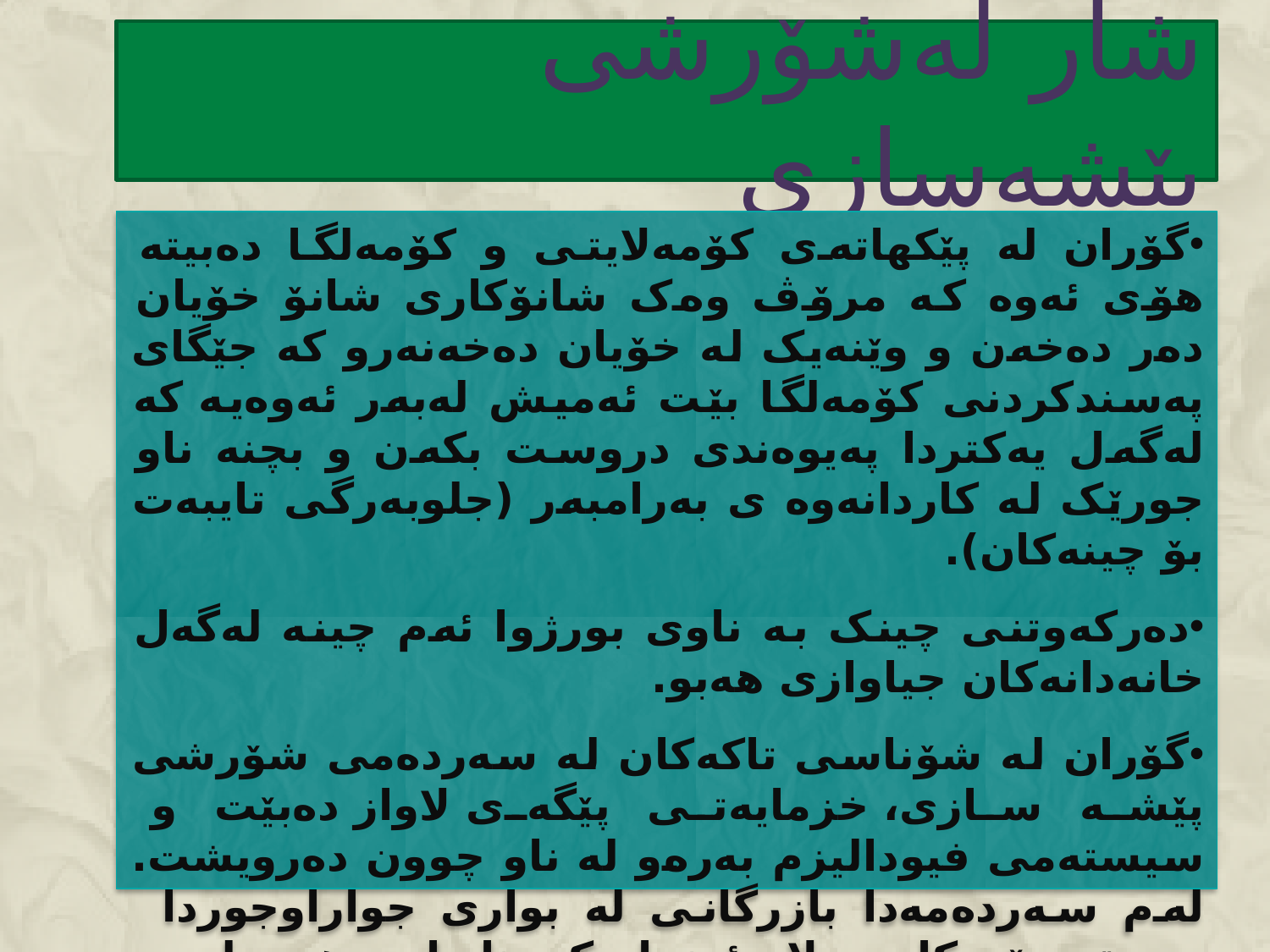

# شار له‌شۆرشی پێشه‌سازی
گۆران له‌ پێکهاته‌ی کۆمه‌لایتی و کۆمه‌لگا ده‌بیته هۆی ئه‌وه که مرۆڤ وه‌ک شانۆکاری شانۆ خۆیان ده‌ر ده‌خه‌ن و وێنه‌یک له خۆیان ده‌خه‌نه‌رو که جێگای په‌سندکردنی کۆمه‌لگا بێت ئه‌میش له‌به‌ر ئه‌وه‌یه ‌که له‌گه‌ل یه‌کتردا په‌یوه‌ندی دروست بکه‌ن و بچنه ناو جورێک له کاردانه‌وه ی به‌رامبه‌ر (جلوبه‌رگی تایبه‌ت بۆ چینه‌کان).
ده‌رکه‌وتنی چینک به ناوی بورژوا ئه‌م چینه له‌گه‌ل خانه‌دانه‌کان جیاوازی هه‌بو.
گۆران له شۆناسی تاکه‌کان له سه‌رده‌می شۆرشی پێشه سازی، خزمایه‌تی پێگه‌ی لاواز ده‌بێت و سیسته‌می فیودالیزم به‌ره‌و له ناو چوون ده‌رویشت. له‌م سه‌رده‌مه‌دا بازرگانی له بواری جواراوجوردا  ده‌ستی پێده‌کات به‌لام ئه‌نجامیکی نادیاری هه‌بو له‌به‌ر ئه‌وه که زانیارییکی زۆر که‌میان هه‌بو و سه‌رمایه گوزاری به‌شیوه‌یکی سنوردار ئه‌نجام ده‌درا.